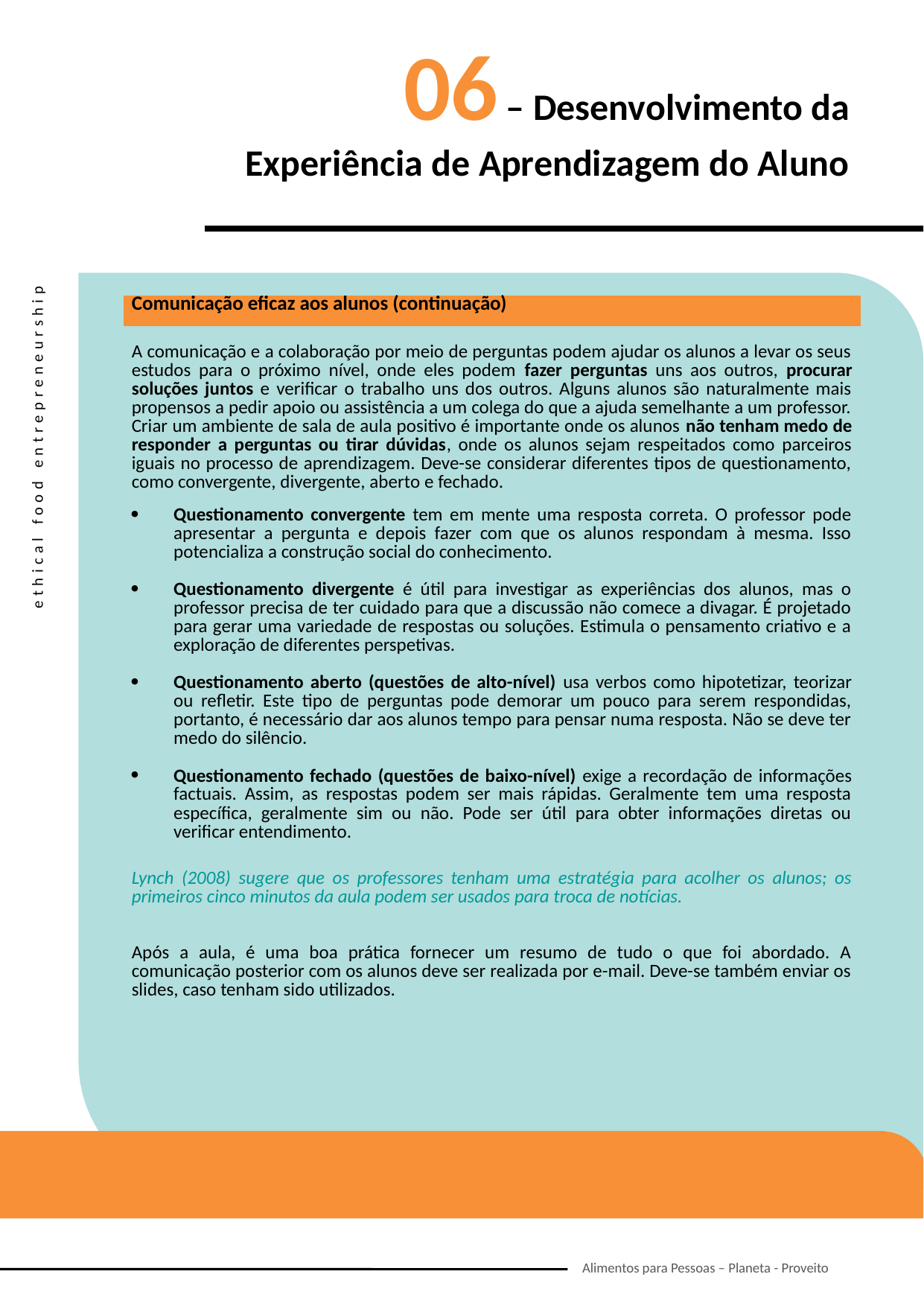

06 – Desenvolvimento da Experiência de Aprendizagem do Aluno

| Comunicação eficaz aos alunos (continuação) |
| --- |
| A comunicação e a colaboração por meio de perguntas podem ajudar os alunos a levar os seus estudos para o próximo nível, onde eles podem fazer perguntas uns aos outros, procurar soluções juntos e verificar o trabalho uns dos outros. Alguns alunos são naturalmente mais propensos a pedir apoio ou assistência a um colega do que a ajuda semelhante a um professor. Criar um ambiente de sala de aula positivo é importante onde os alunos não tenham medo de responder a perguntas ou tirar dúvidas, onde os alunos sejam respeitados como parceiros iguais no processo de aprendizagem. Deve-se considerar diferentes tipos de questionamento, como convergente, divergente, aberto e fechado. Questionamento convergente tem em mente uma resposta correta. O professor pode apresentar a pergunta e depois fazer com que os alunos respondam à mesma. Isso potencializa a construção social do conhecimento. Questionamento divergente é útil para investigar as experiências dos alunos, mas o professor precisa de ter cuidado para que a discussão não comece a divagar. É projetado para gerar uma variedade de respostas ou soluções. Estimula o pensamento criativo e a exploração de diferentes perspetivas. Questionamento aberto (questões de alto-nível) usa verbos como hipotetizar, teorizar ou refletir. Este tipo de perguntas pode demorar um pouco para serem respondidas, portanto, é necessário dar aos alunos tempo para pensar numa resposta. Não se deve ter medo do silêncio. Questionamento fechado (questões de baixo-nível) exige a recordação de informações factuais. Assim, as respostas podem ser mais rápidas. Geralmente tem uma resposta específica, geralmente sim ou não. Pode ser útil para obter informações diretas ou verificar entendimento. Lynch (2008) sugere que os professores tenham uma estratégia para acolher os alunos; os primeiros cinco minutos da aula podem ser usados para troca de notícias. Após a aula, é uma boa prática fornecer um resumo de tudo o que foi abordado. A comunicação posterior com os alunos deve ser realizada por e-mail. Deve-se também enviar os slides, caso tenham sido utilizados. |